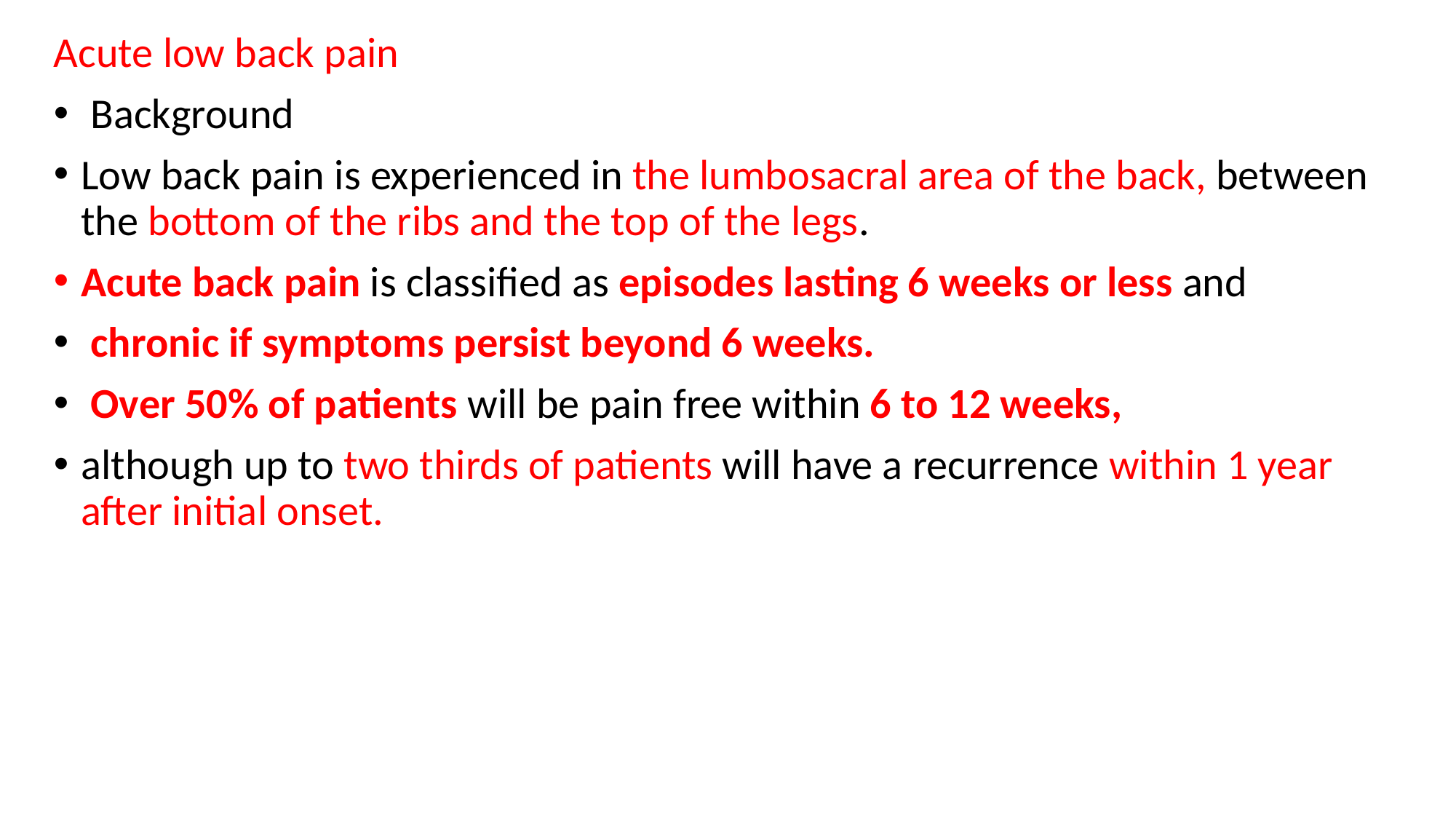

Acute low back pain
 Background
Low back pain is experienced in the lumbosacral area of the back, between the bottom of the ribs and the top of the legs.
Acute back pain is classified as episodes lasting 6 weeks or less and
 chronic if symptoms persist beyond 6 weeks.
 Over 50% of patients will be pain free within 6 to 12 weeks,
although up to two thirds of patients will have a recurrence within 1 year after initial onset.